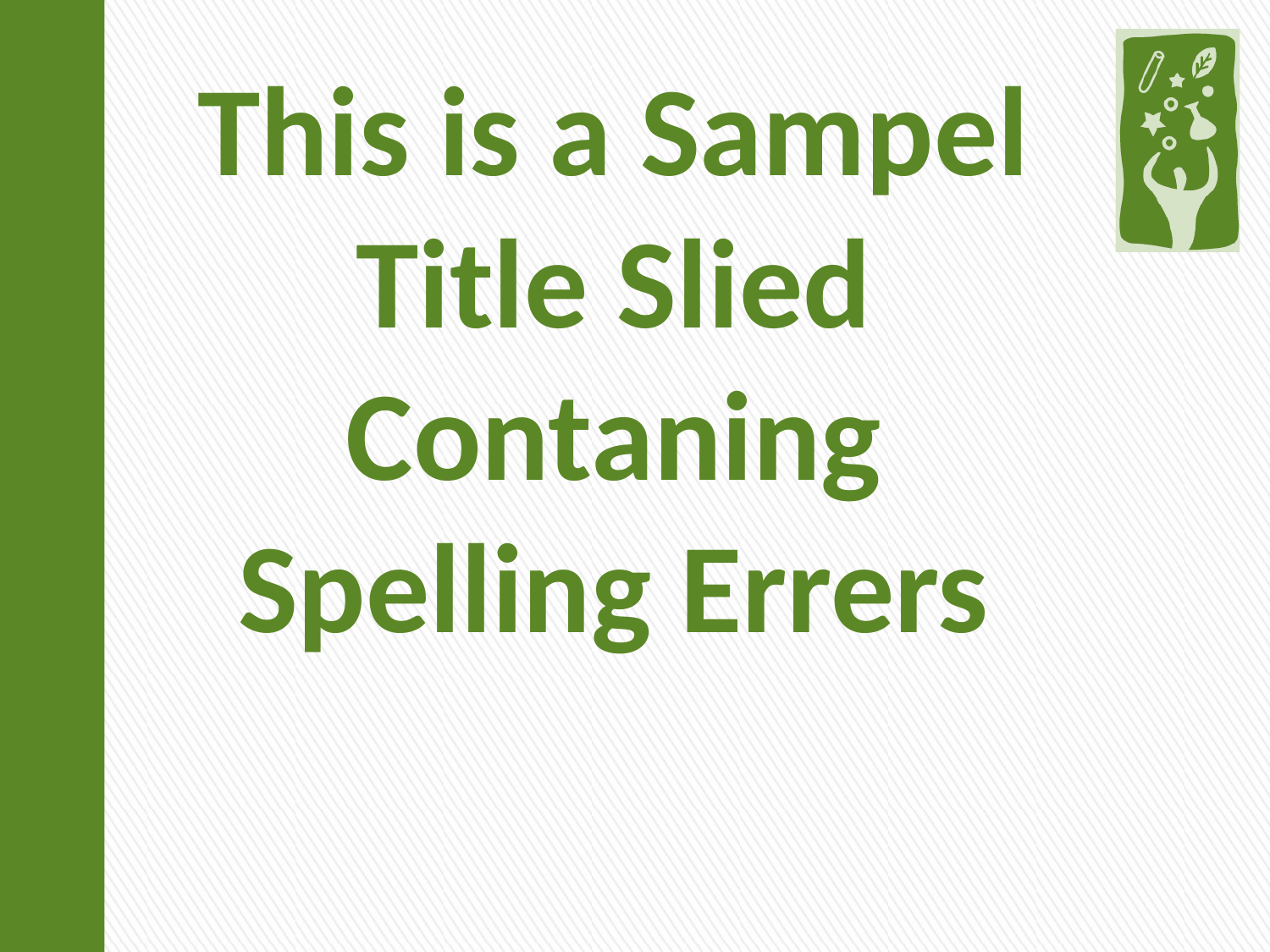

This is a Sampel Title Slied Contaning Spelling Errers